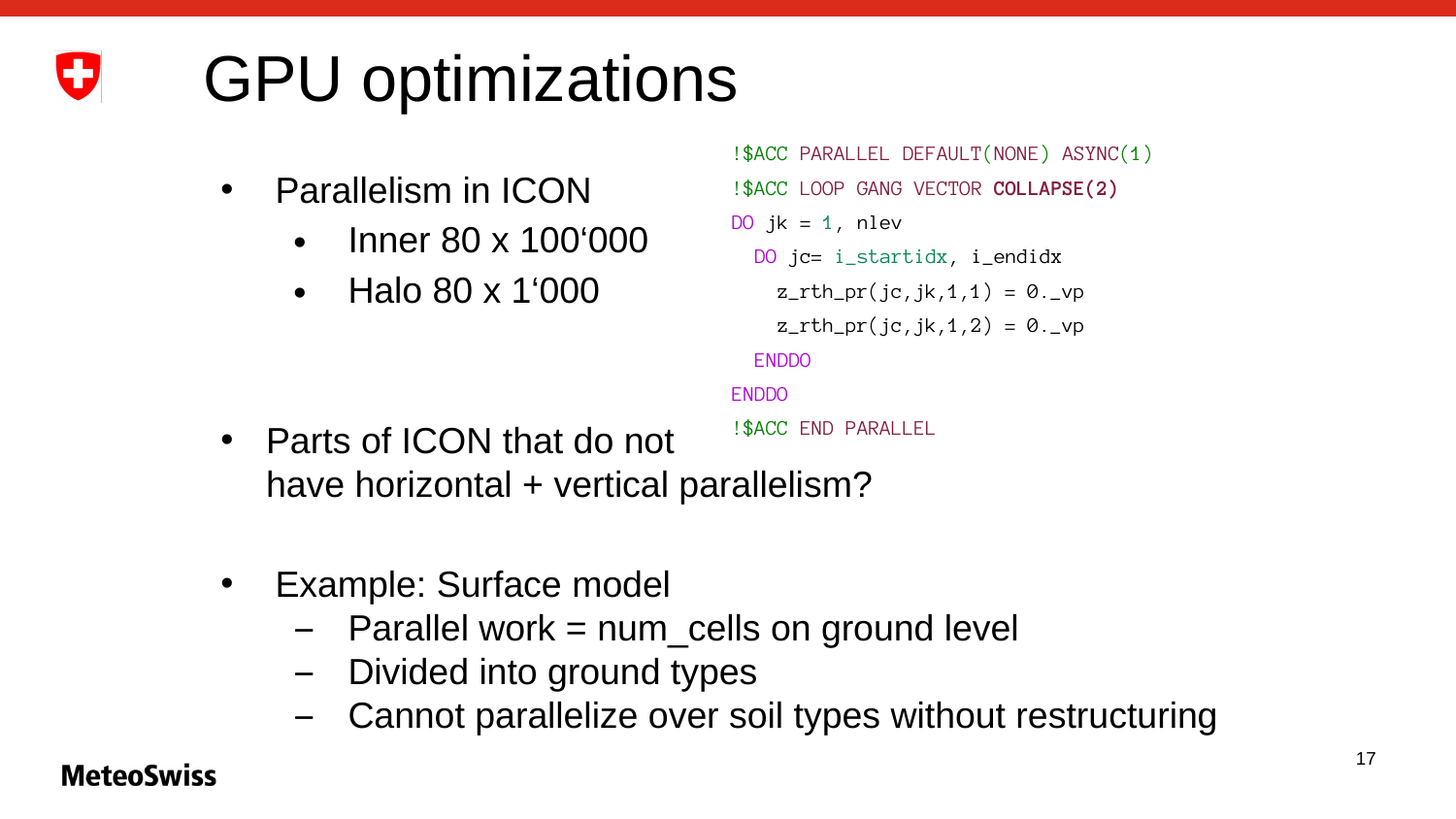

# GPU optimizations

!$ACC PARALLEL DEFAULT(NONE) ASYNC(1)
!$ACC LOOP GANG VECTOR COLLAPSE(2)
DO jk = 1, nlev
  DO jc= i_startidx, i_endidx
    z_rth_pr(jc,jk,1,1) = 0._vp
    z_rth_pr(jc,jk,1,2) = 0._vp
  ENDDO
ENDDO
!$ACC END PARALLEL
Parallelism in ICON
Inner 80 x 100‘000
Halo 80 x 1‘000

Parts of ICON that do not
have horizontal + vertical parallelism?

Example: Surface model
Parallel work = num_cells on ground level
Divided into ground types
Cannot parallelize over soil types without restructuring